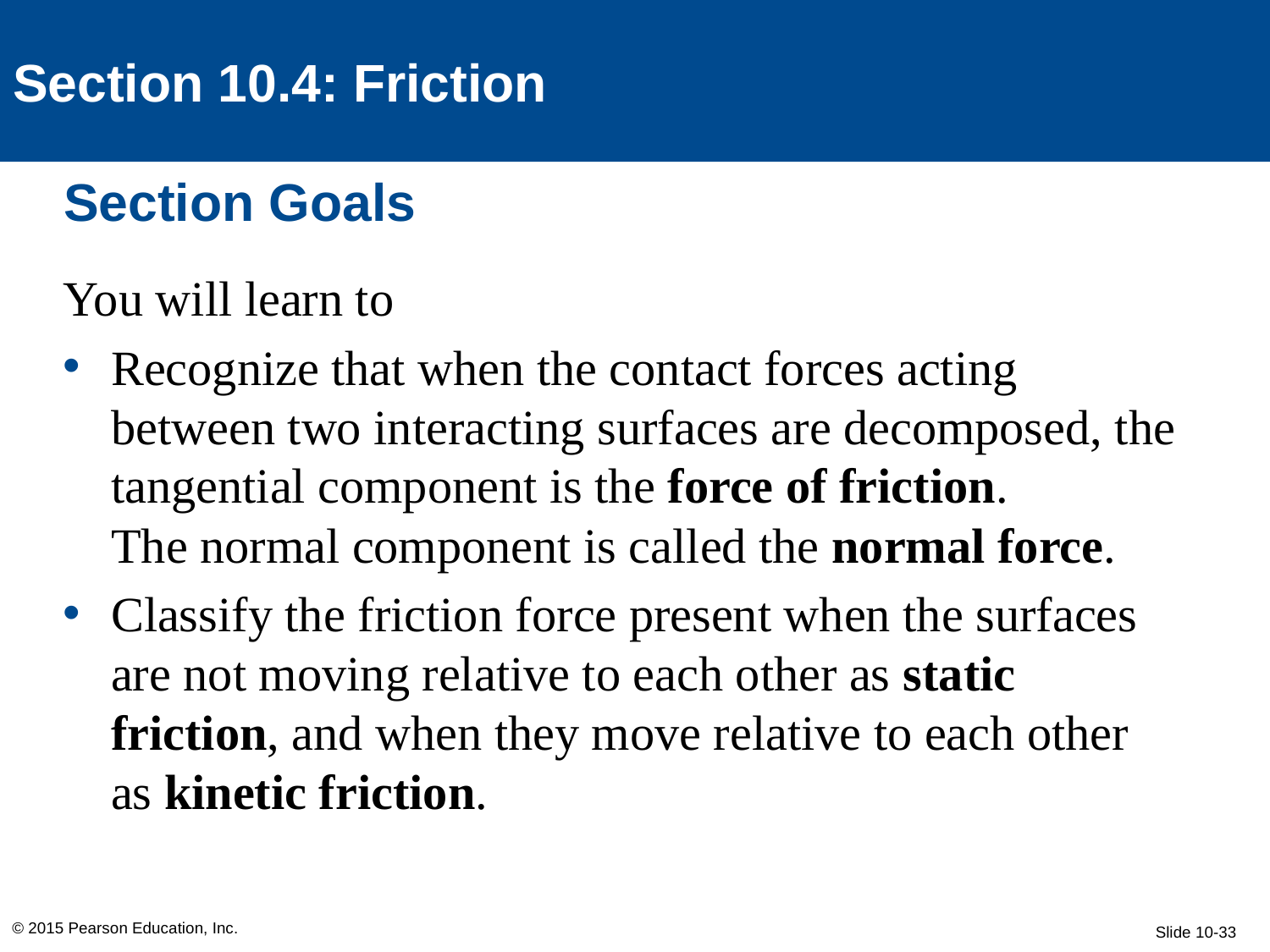

Section 10.4: Friction
# Section Goals
You will learn to
Recognize that when the contact forces acting between two interacting surfaces are decomposed, the tangential component is the force of friction.
The normal component is called the normal force.
Classify the friction force present when the surfaces are not moving relative to each other as static friction, and when they move relative to each other as kinetic friction.
© 2015 Pearson Education, Inc.